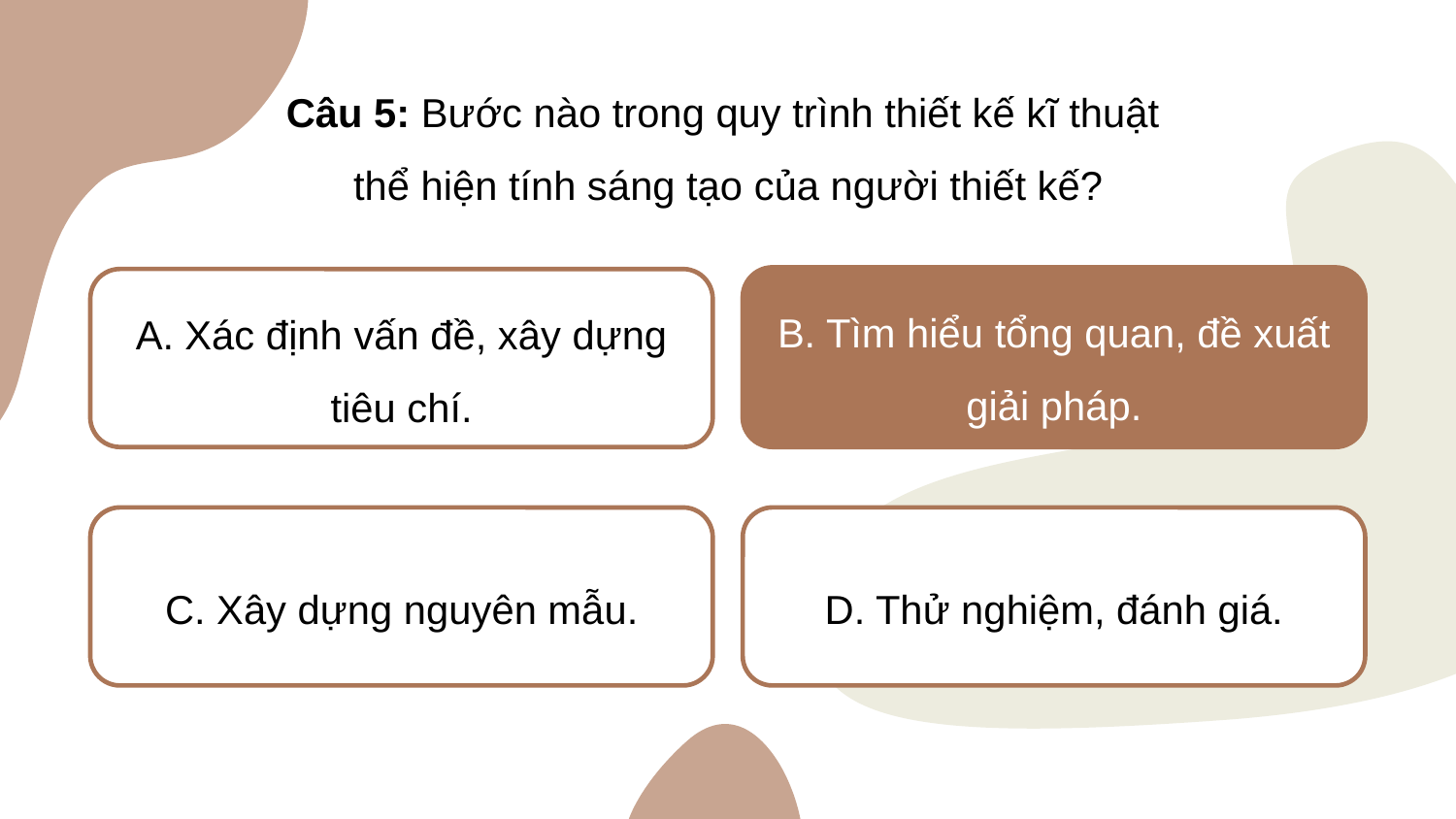

Câu 5: Bước nào trong quy trình thiết kế kĩ thuật
thể hiện tính sáng tạo của người thiết kế?
B. Tìm hiểu tổng quan, đề xuất giải pháp.
A. Xác định vấn đề, xây dựng tiêu chí.
B. Tìm hiểu tổng quan, đề xuất giải pháp.
C. Xây dựng nguyên mẫu.
D. Thử nghiệm, đánh giá.